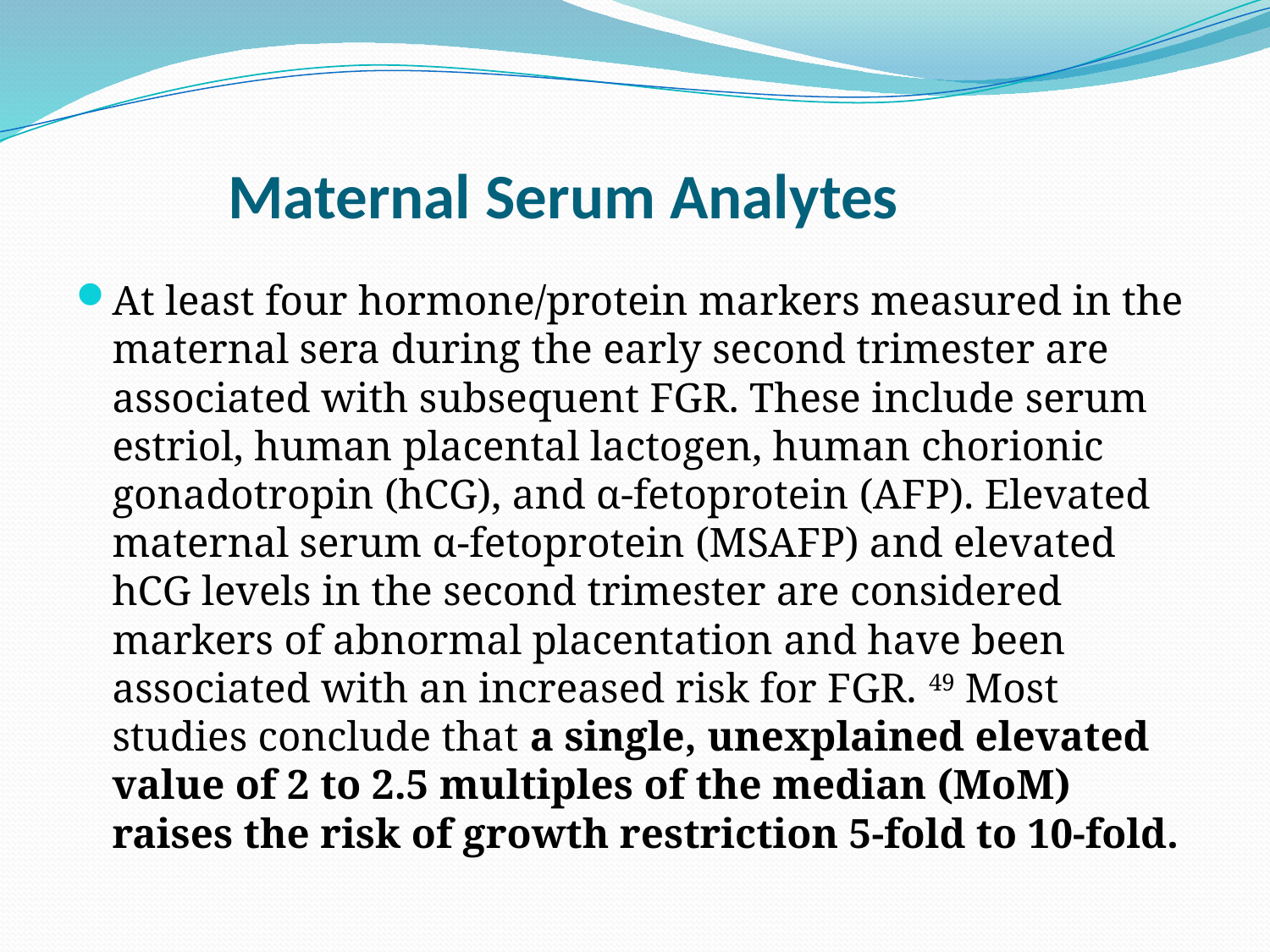

# Maternal Serum Analytes
At least four hormone/protein markers measured in the maternal sera during the early second trimester are associated with subsequent FGR. These include serum estriol, human placental lactogen, human chorionic gonadotropin (hCG), and α-fetoprotein (AFP). Elevated maternal serum α-fetoprotein (MSAFP) and elevated hCG levels in the second trimester are considered markers of abnormal placentation and have been associated with an increased risk for FGR. 49 Most studies conclude that a single, unexplained elevated value of 2 to 2.5 multiples of the median (MoM) raises the risk of growth restriction 5-fold to 10-fold.